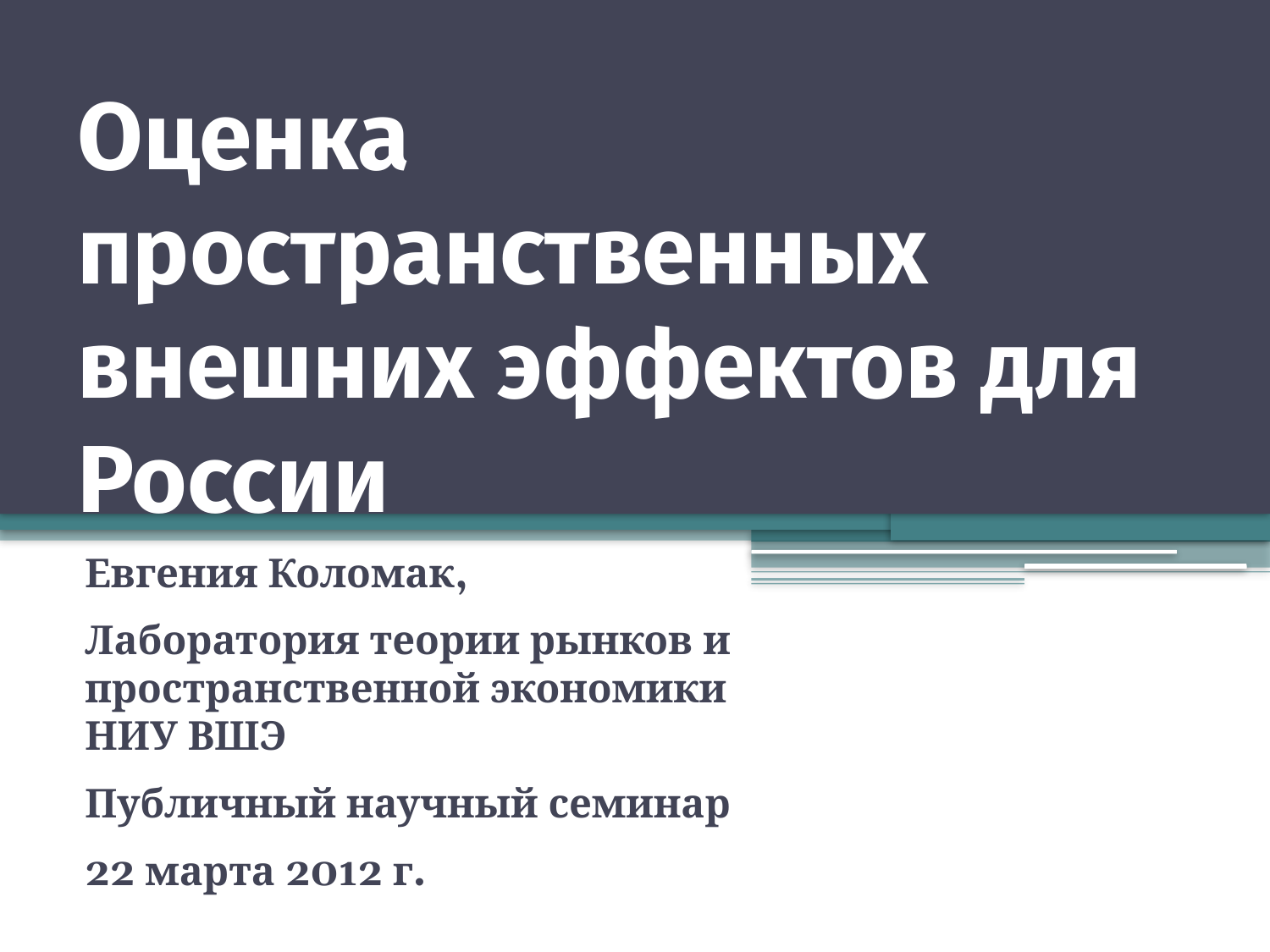

# Оценка пространственных внешних эффектов для России
Евгения Коломак,
Лаборатория теории рынков и пространственной экономики НИУ ВШЭ
Публичный научный семинар
22 марта 2012 г.